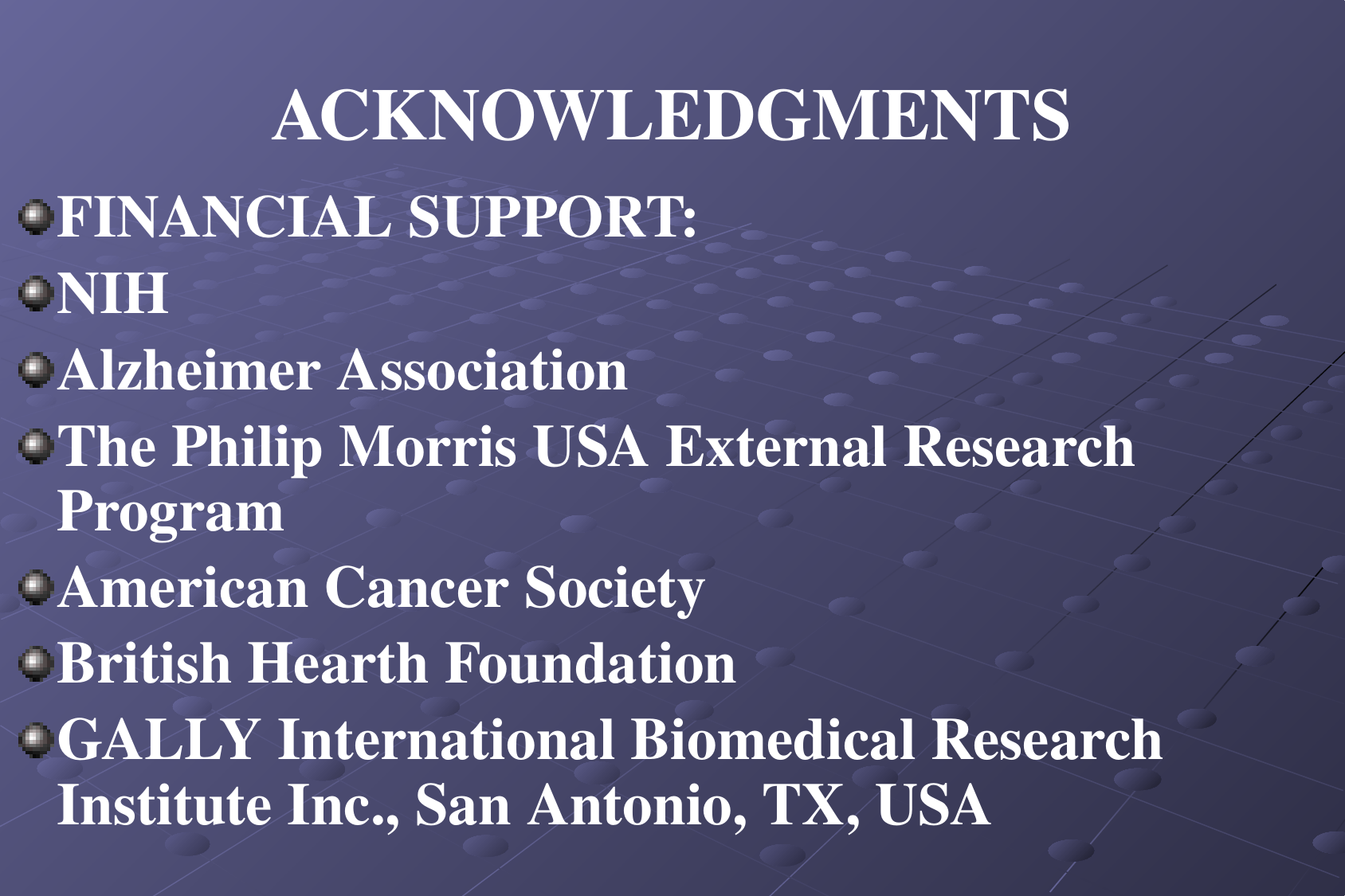

ACKNOWLEDGMENTS
FINANCIAL SUPPORT:
NIH
Alzheimer Association
The Philip Morris USA External Research Program
American Cancer Society
British Hearth Foundation
GALLY International Biomedical Research Institute Inc., San Antonio, TX, USA